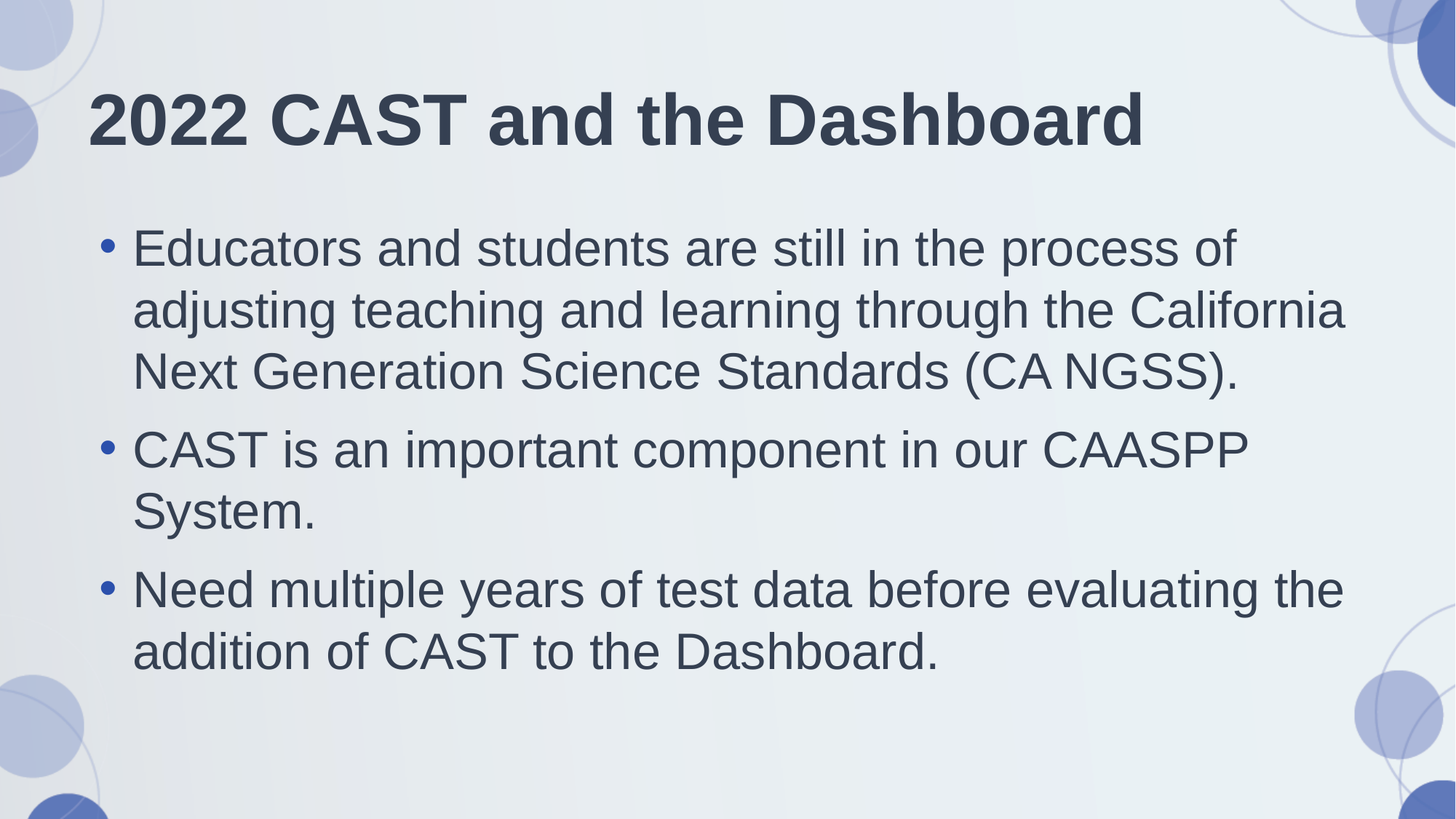

# 2022 CAST and the Dashboard
Educators and students are still in the process of adjusting teaching and learning through the California Next Generation Science Standards (CA NGSS).
CAST is an important component in our CAASPP System.
Need multiple years of test data before evaluating the addition of CAST to the Dashboard.